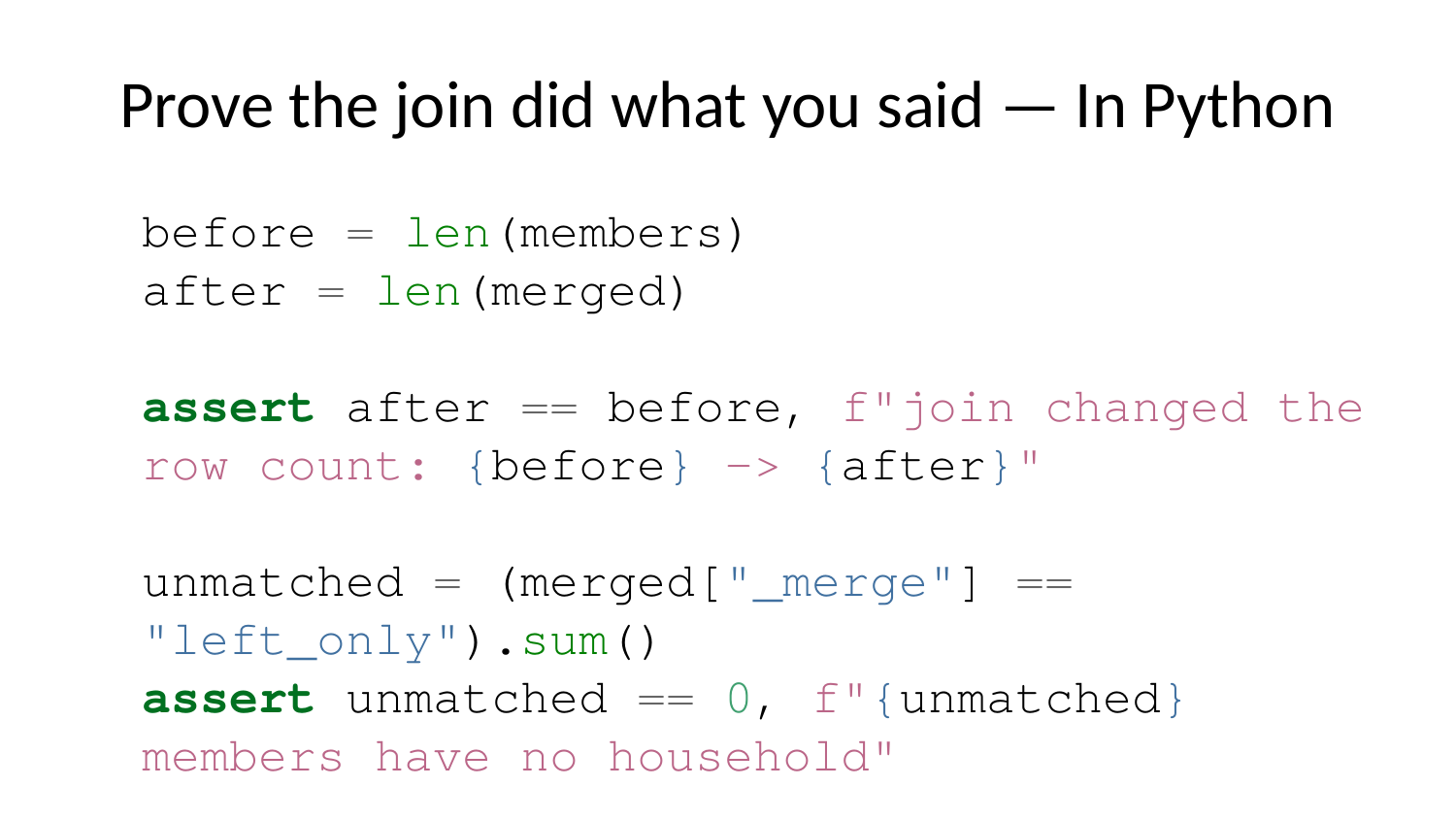

# Prove the join did what you said — In Python
before = len(members)
after = len(merged)
assert after == before, f"join changed the row count: {before} -> {after}"
unmatched = (merged["_merge"] == "left_only").sum()
assert unmatched == 0, f"{unmatched} members have no household"
assert merged["child_id"].is_unique, "duplicate identifiers after join"